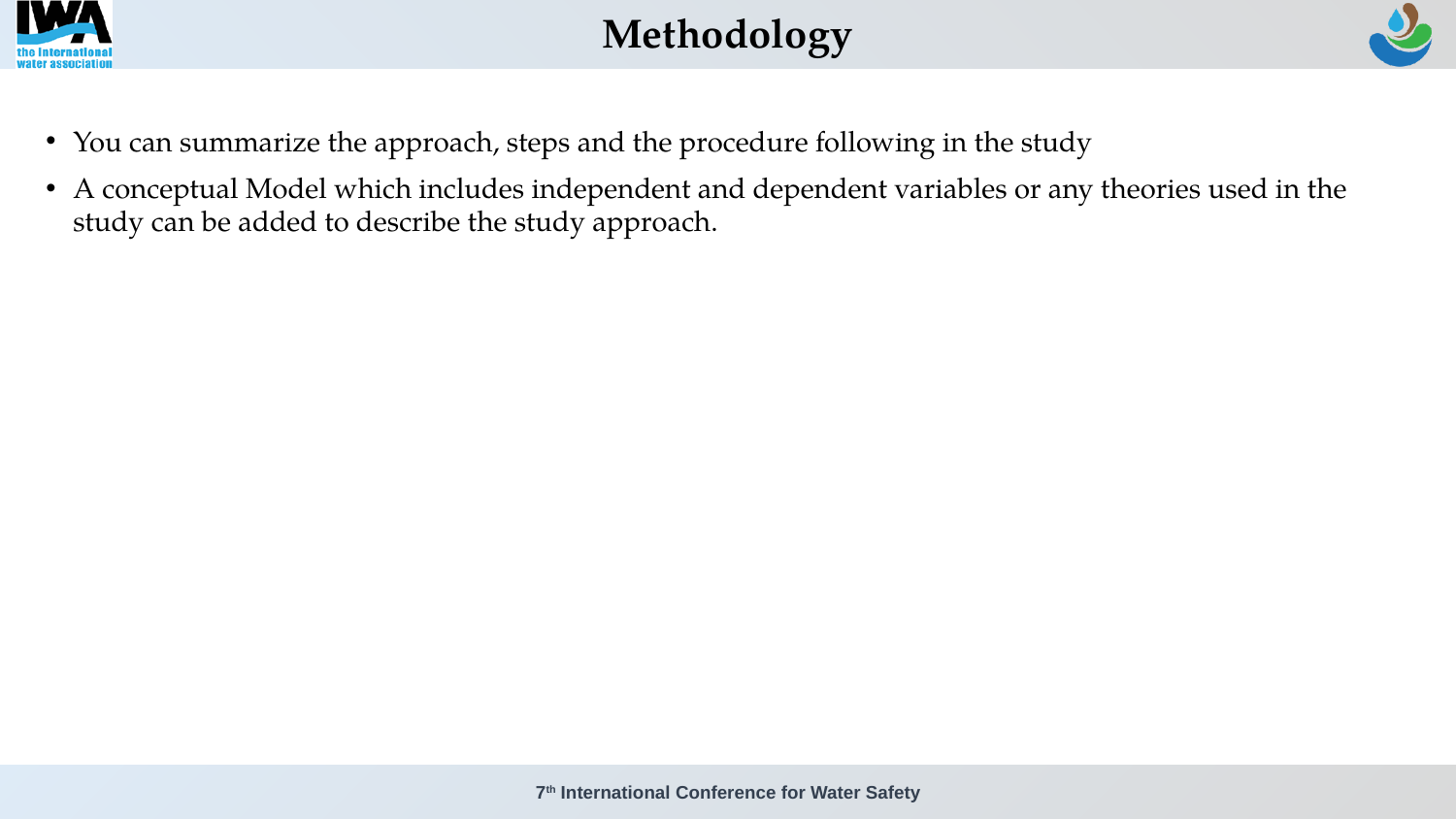

Methodology
You can summarize the approach, steps and the procedure following in the study
A conceptual Model which includes independent and dependent variables or any theories used in the study can be added to describe the study approach.